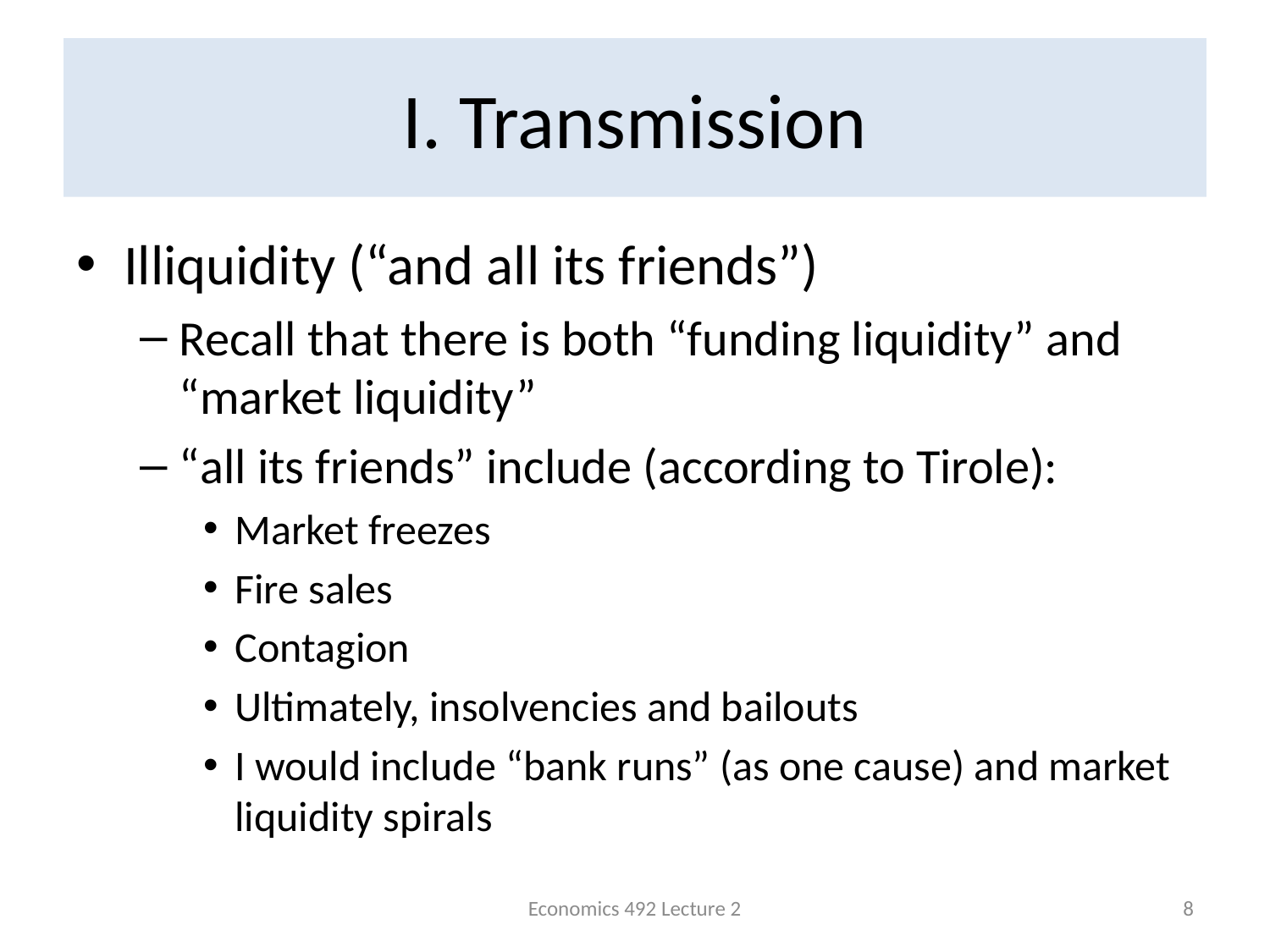

# I. Transmission
Illiquidity (“and all its friends”)
Recall that there is both “funding liquidity” and “market liquidity”
“all its friends” include (according to Tirole):
Market freezes
Fire sales
Contagion
Ultimately, insolvencies and bailouts
I would include “bank runs” (as one cause) and market liquidity spirals

Economics 492 Lecture 2
8